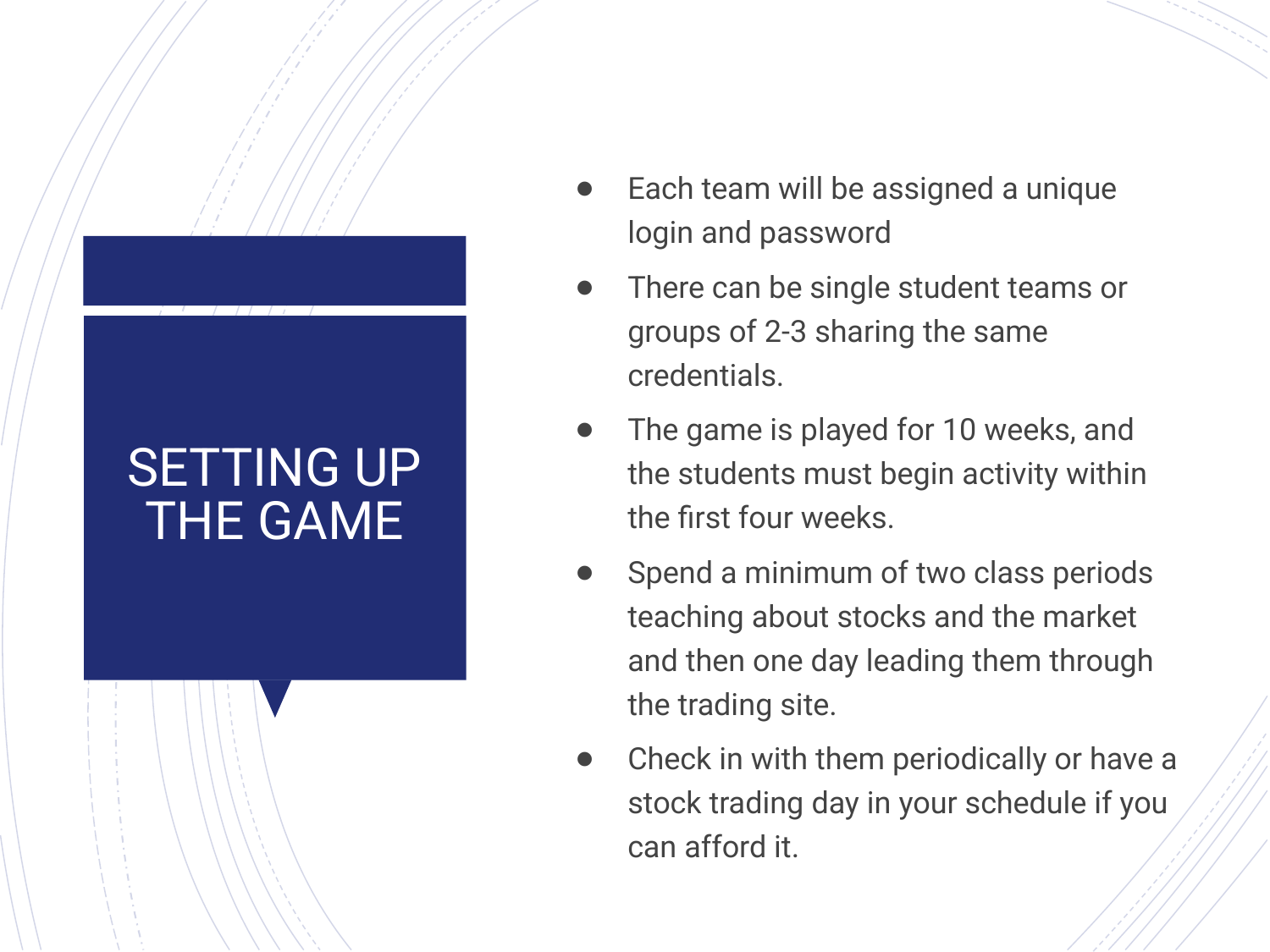

Each team will be assigned a unique login and password
There can be single student teams or groups of 2-3 sharing the same credentials.
The game is played for 10 weeks, and the students must begin activity within the first four weeks.
Spend a minimum of two class periods teaching about stocks and the market and then one day leading them through the trading site.
Check in with them periodically or have a stock trading day in your schedule if you can afford it.

# SETTING UP THE GAME